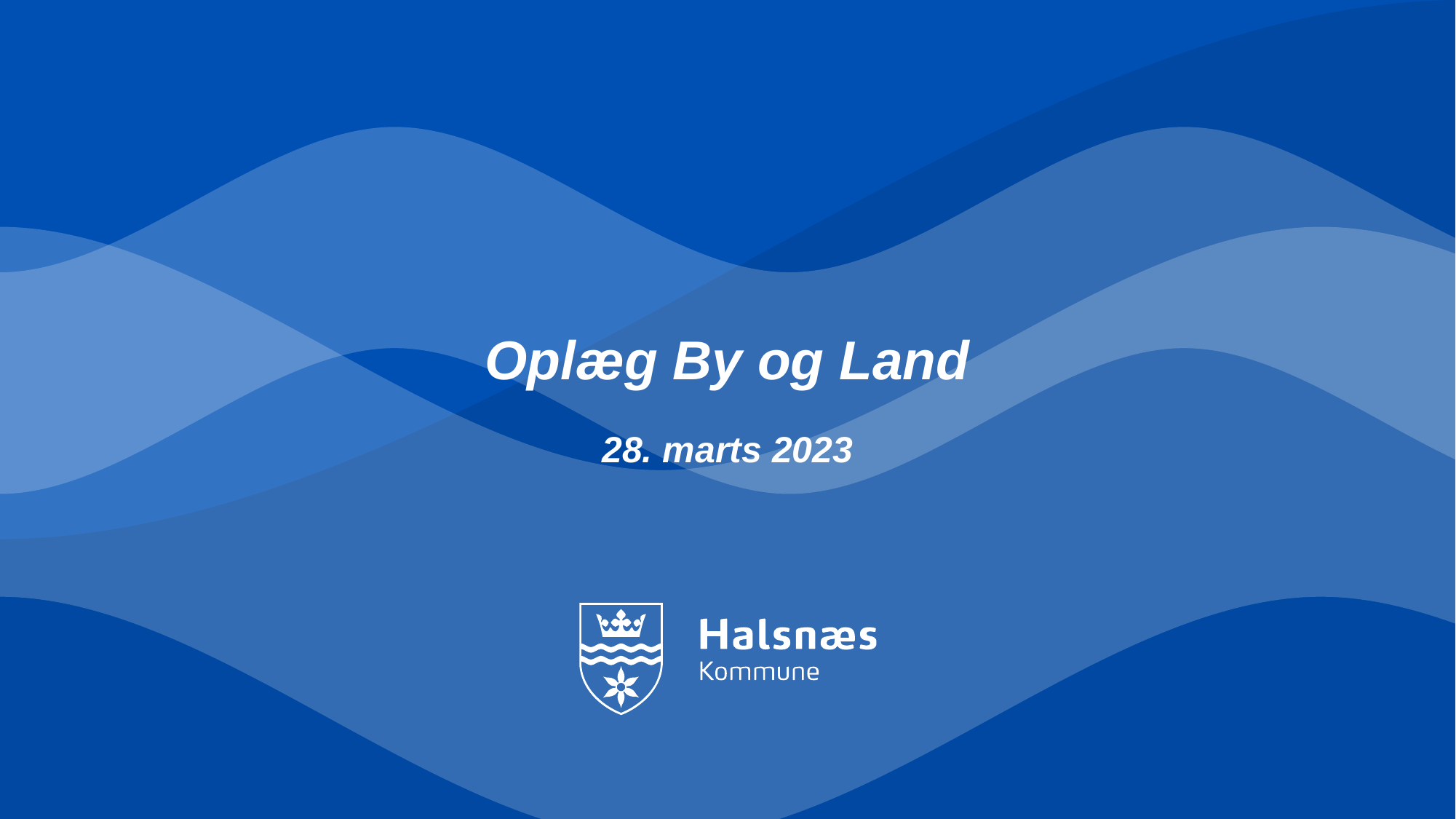

# Oplæg By og Land
28. marts 2023

1